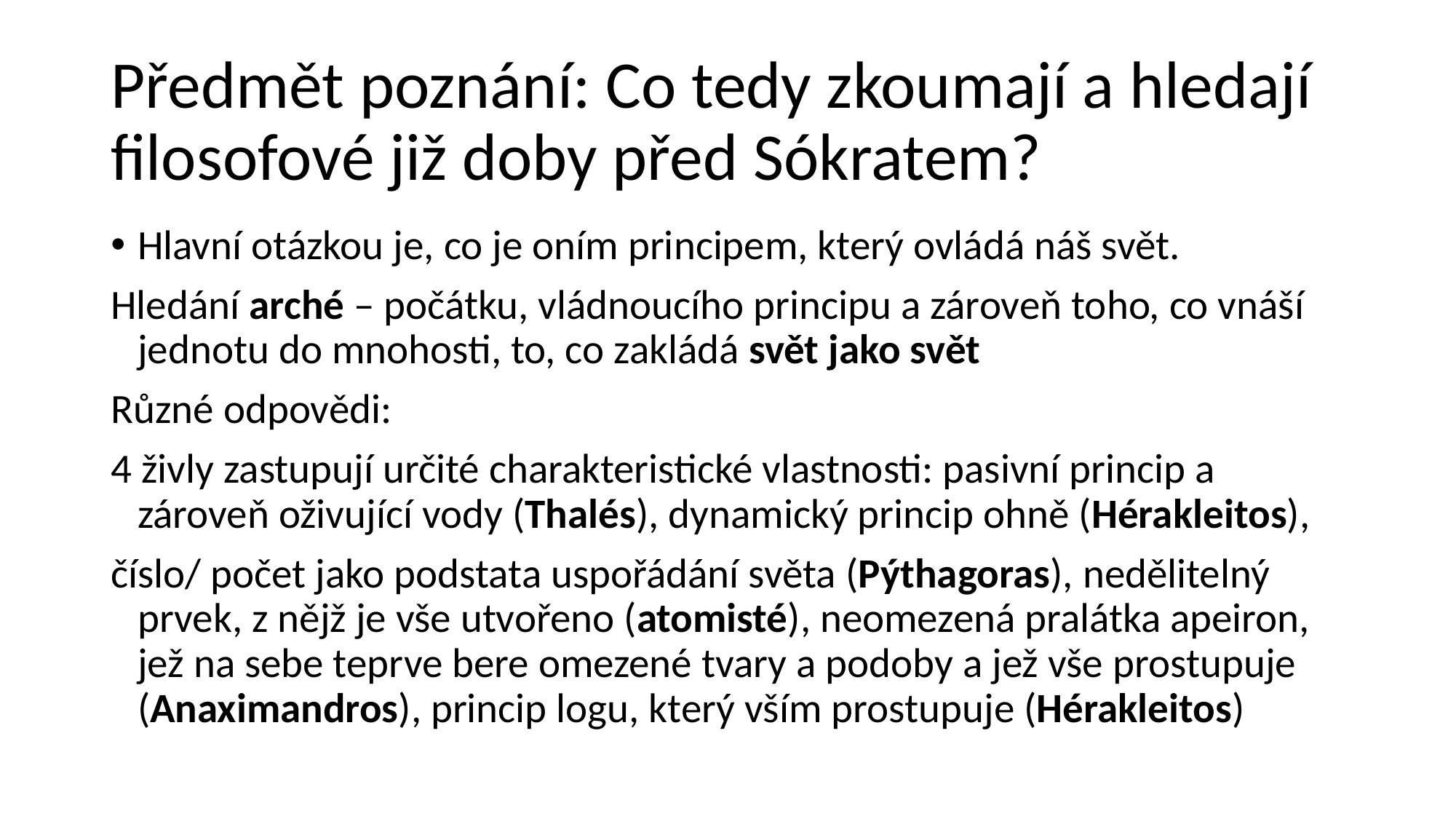

# Předmět poznání: Co tedy zkoumají a hledají filosofové již doby před Sókratem?
Hlavní otázkou je, co je oním principem, který ovládá náš svět.
Hledání arché – počátku, vládnoucího principu a zároveň toho, co vnáší jednotu do mnohosti, to, co zakládá svět jako svět
Různé odpovědi:
4 živly zastupují určité charakteristické vlastnosti: pasivní princip a zároveň oživující vody (Thalés), dynamický princip ohně (Hérakleitos),
číslo/ počet jako podstata uspořádání světa (Pýthagoras), nedělitelný prvek, z nějž je vše utvořeno (atomisté), neomezená pralátka apeiron, jež na sebe teprve bere omezené tvary a podoby a jež vše prostupuje  (Anaximandros), princip logu, který vším prostupuje (Hérakleitos)